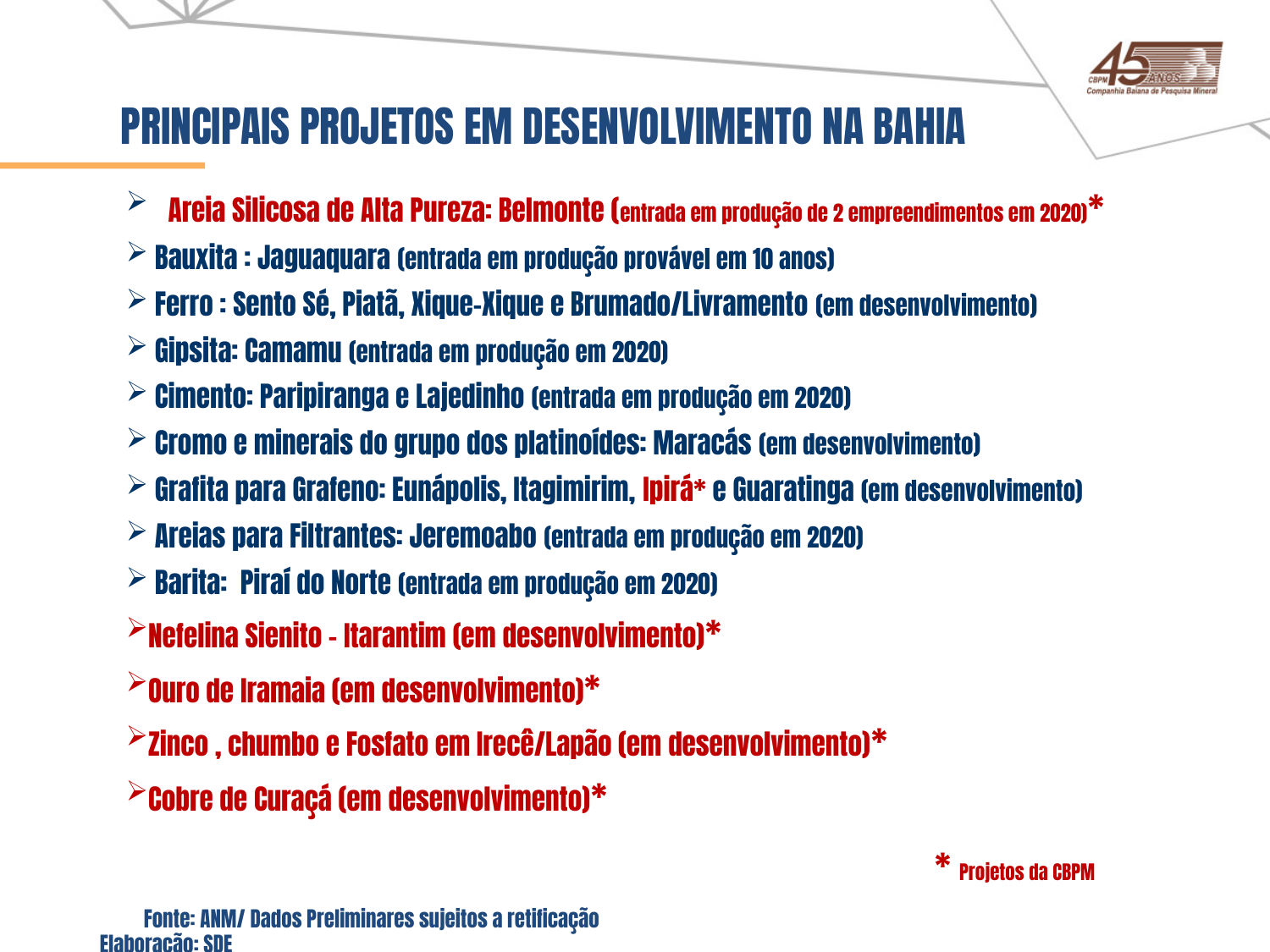

PRINCIPAIS PROJETOS EM DESENVOLVIMENTO NA BAHIA

   Areia Silicosa de Alta Pureza: Belmonte (entrada em produção de 2 empreendimentos em 2020)*

 Bauxita : Jaguaquara (entrada em produção provável em 10 anos)

 Ferro : Sento Sé, Piatã, Xique-Xique e Brumado/Livramento (em desenvolvimento)

 Gipsita: Camamu (entrada em produção em 2020)

 Cimento: Paripiranga e Lajedinho (entrada em produção em 2020)

 Cromo e minerais do grupo dos platinoídes: Maracás (em desenvolvimento)

 Grafita para Grafeno: Eunápolis, Itagimirim, Ipirá* e Guaratinga (em desenvolvimento)

 Areias para Filtrantes: Jeremoabo (entrada em produção em 2020)

 Barita:  Piraí do Norte (entrada em produção em 2020)

Nefelina Sienito – Itarantim (em desenvolvimento)*

Ouro de Iramaia (em desenvolvimento)*

Zinco , chumbo e Fosfato em Irecê/Lapão (em desenvolvimento)*

Cobre de Curaçá (em desenvolvimento)*

                                                                                                  * Projetos da CBPM

         Fonte: ANM/ Dados Preliminares sujeitos a retificação                                                                                                          Elaboração: SDE